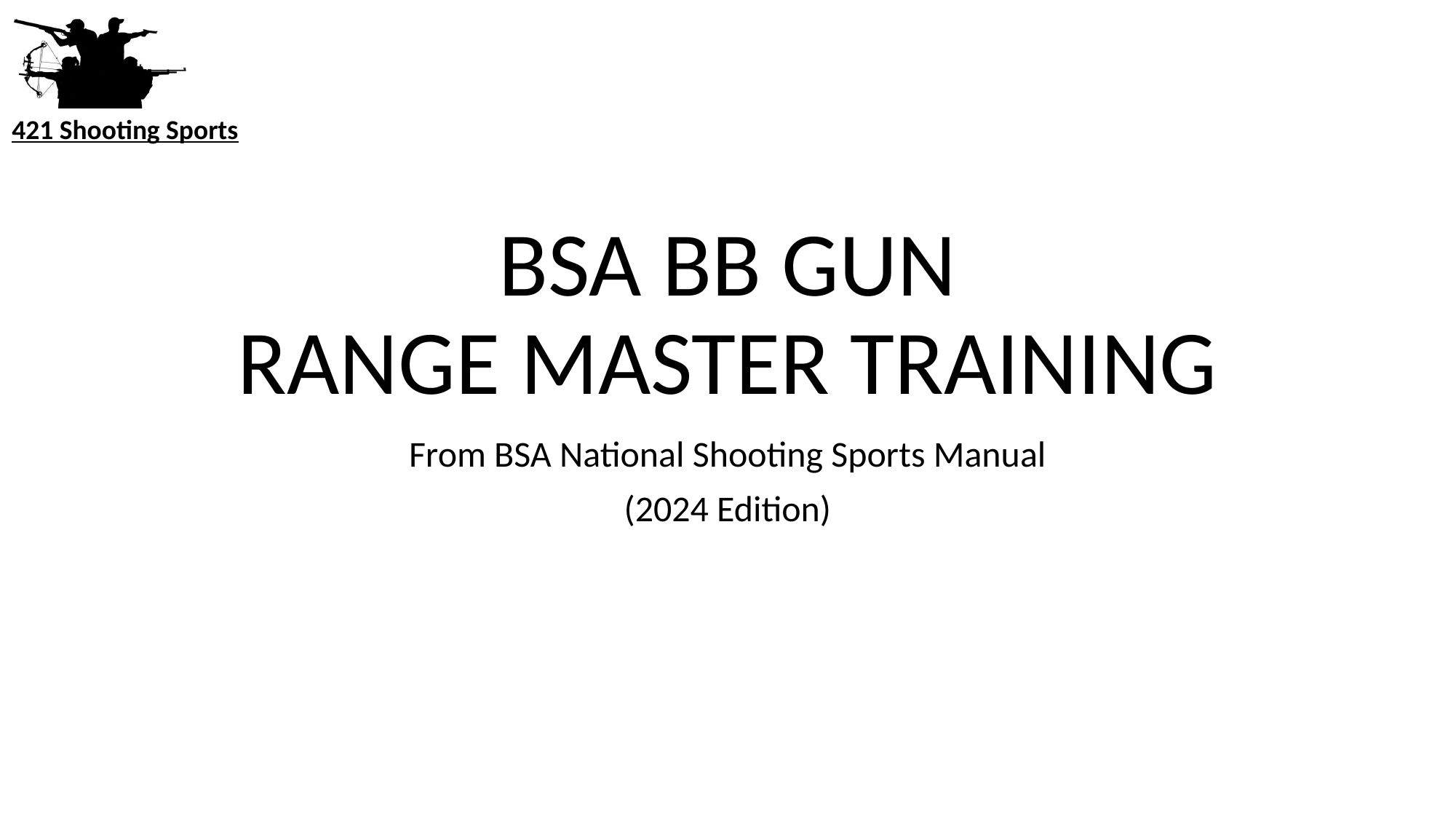

# BSA BB GUN RANGE MASTER TRAINING
From BSA National Shooting Sports Manual
(2024 Edition)